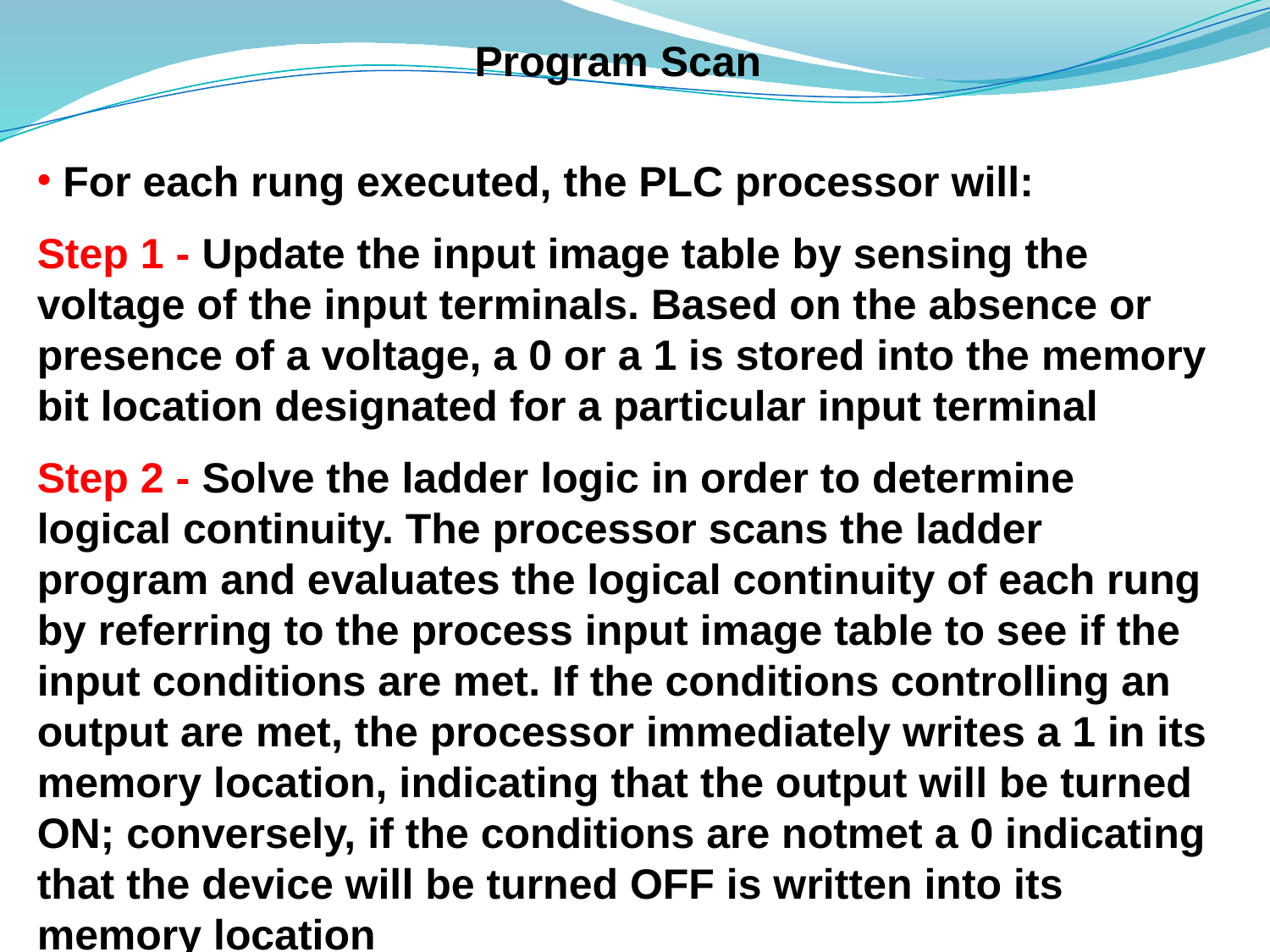

# Program Scan
 For each rung executed, the PLC processor will:
Step 1 - Update the input image table by sensing the voltage of the input terminals. Based on the absence or presence of a voltage, a 0 or a 1 is stored into the memory bit location designated for a particular input terminal
Step 2 - Solve the ladder logic in order to determine logical continuity. The processor scans the ladder program and evaluates the logical continuity of each rung by referring to the process input image table to see if the input conditions are met. If the conditions controlling an output are met, the processor immediately writes a 1 in its memory location, indicating that the output will be turned ON; conversely, if the conditions are notmet a 0 indicating that the device will be turned OFF is written into its memory location